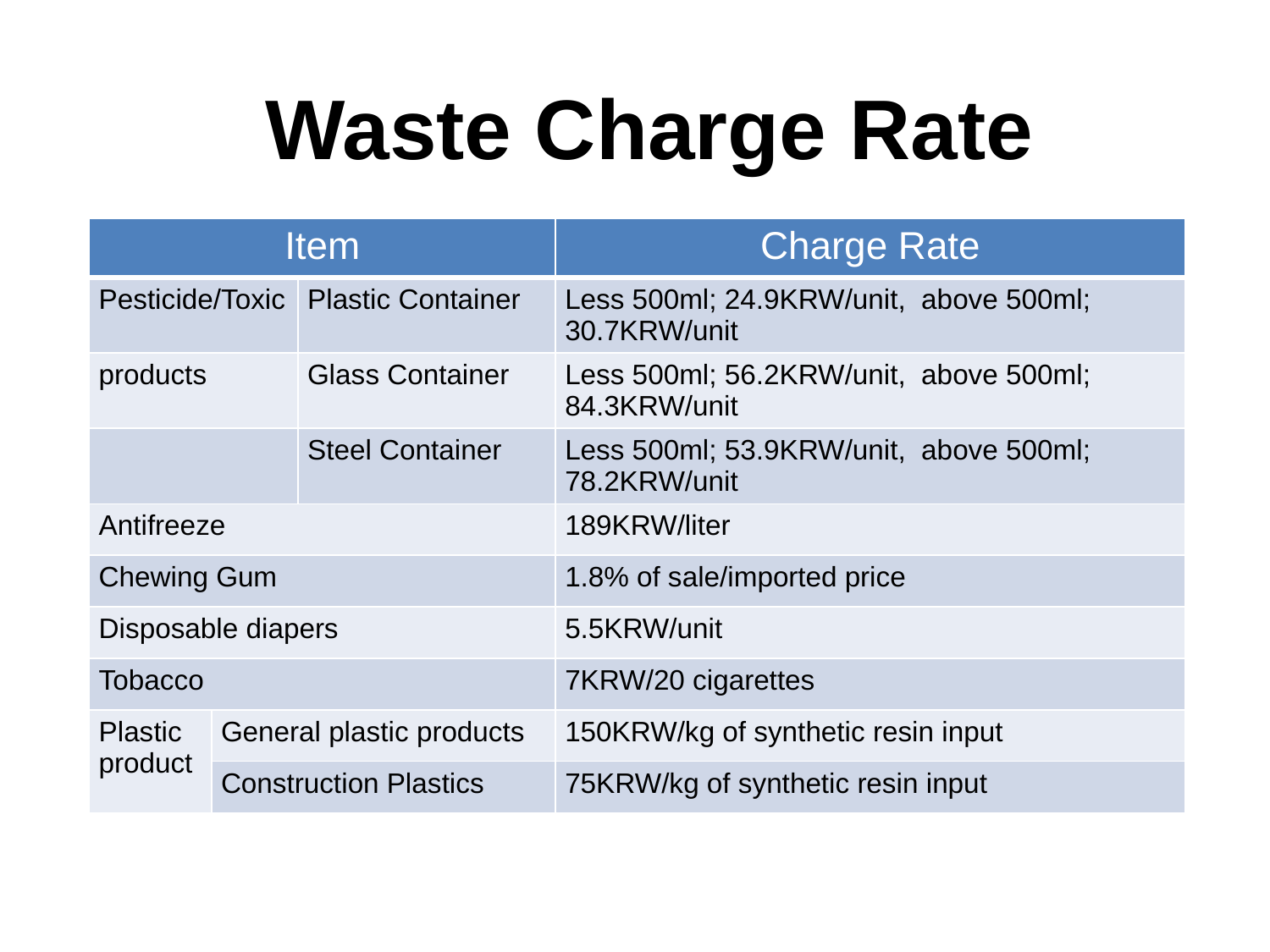

# Waste Charge Rate
| Item |  |  | Charge Rate |
| --- | --- | --- | --- |
| Pesticide/Toxic |  | Plastic Container | Less 500ml; 24.9KRW/unit, above 500ml; 30.7KRW/unit |
| products |  | Glass Container | Less 500ml; 56.2KRW/unit, above 500ml; 84.3KRW/unit |
|  |  | Steel Container | Less 500ml; 53.9KRW/unit, above 500ml; 78.2KRW/unit |
| Antifreeze |  |  | 189KRW/liter |
| Chewing Gum |  |  | 1.8% of sale/imported price |
| Disposable diapers |  |  | 5.5KRW/unit |
| Tobacco |  |  | 7KRW/20 cigarettes |
| Plastic product | General plastic products |  | 150KRW/kg of synthetic resin input |
|  | Construction Plastics |  | 75KRW/kg of synthetic resin input |